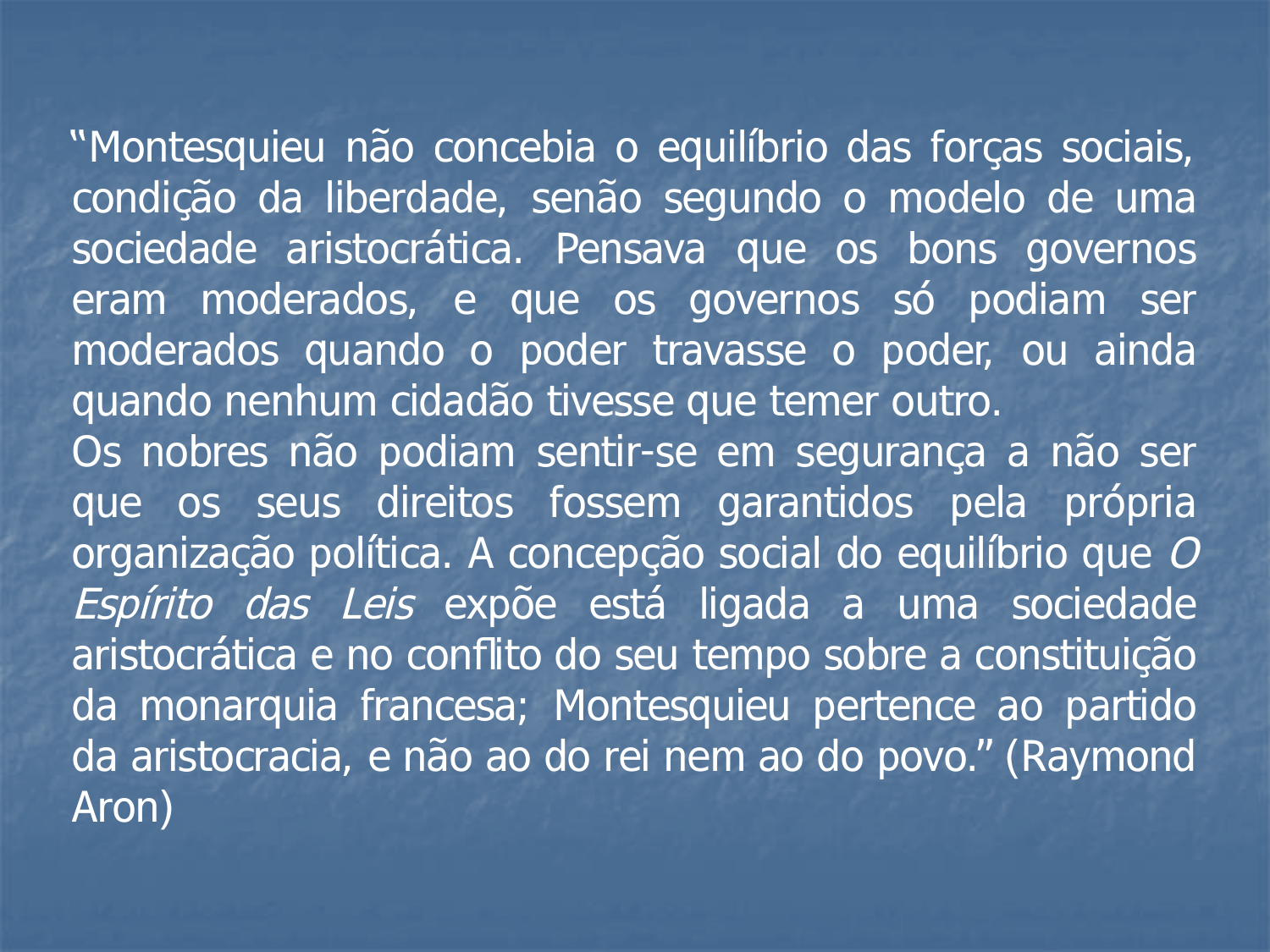

“Montesquieu não concebia o equilíbrio das forças sociais, condição da liberdade, senão segundo o modelo de uma sociedade aristocrática. Pensava que os bons governos eram moderados, e que os governos só podiam ser moderados quando o poder travasse o poder, ou ainda quando nenhum cidadão tivesse que temer outro.
Os nobres não podiam sentir-se em segurança a não ser que os seus direitos fossem garantidos pela própria organização política. A concepção social do equilíbrio que O Espírito das Leis expõe está ligada a uma sociedade aristocrática e no conflito do seu tempo sobre a constituição da monarquia francesa; Montesquieu pertence ao partido da aristocracia, e não ao do rei nem ao do povo.” (Raymond Aron)